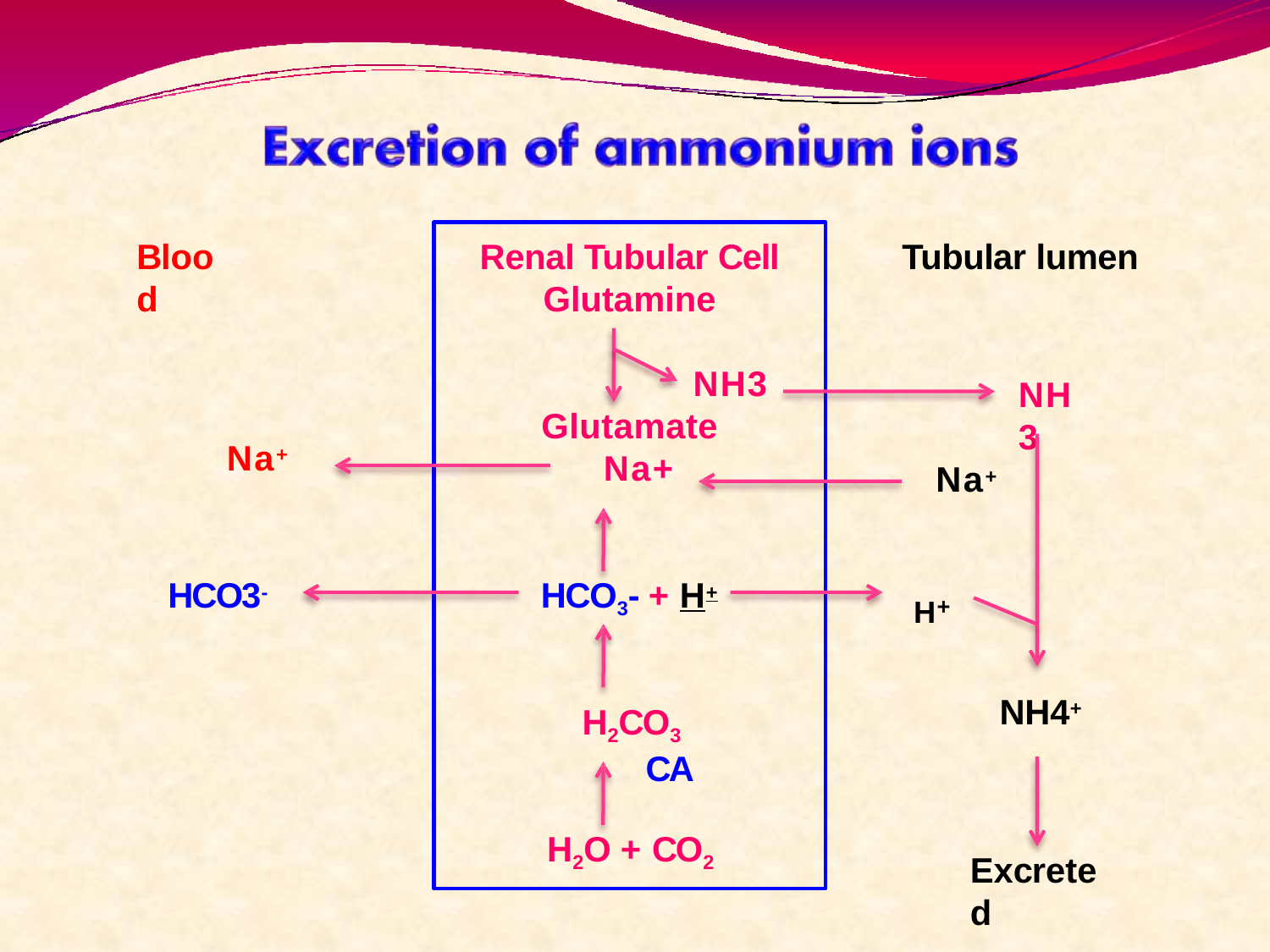

# Blood
Renal Tubular Cell
Glutamine
Tubular lumen

NH3
Glutamate  Na+
NH3

Na+
Na+
H+
HCO3-
HCO3- + H+
NH4+
H2CO3
CA

H2O + CO2
Excreted